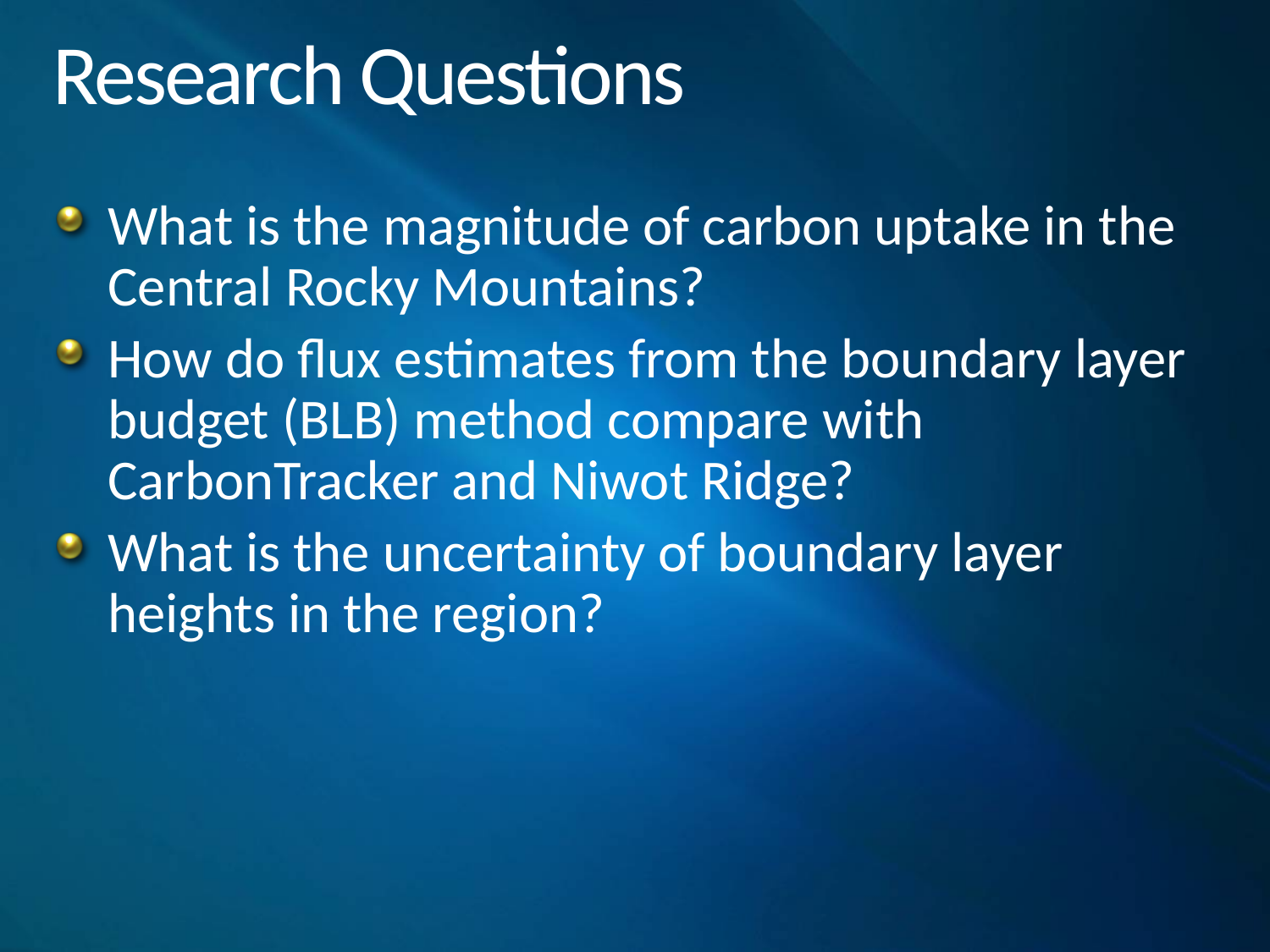

# Research Questions
What is the magnitude of carbon uptake in the Central Rocky Mountains?
How do flux estimates from the boundary layer budget (BLB) method compare with CarbonTracker and Niwot Ridge?
What is the uncertainty of boundary layer heights in the region?